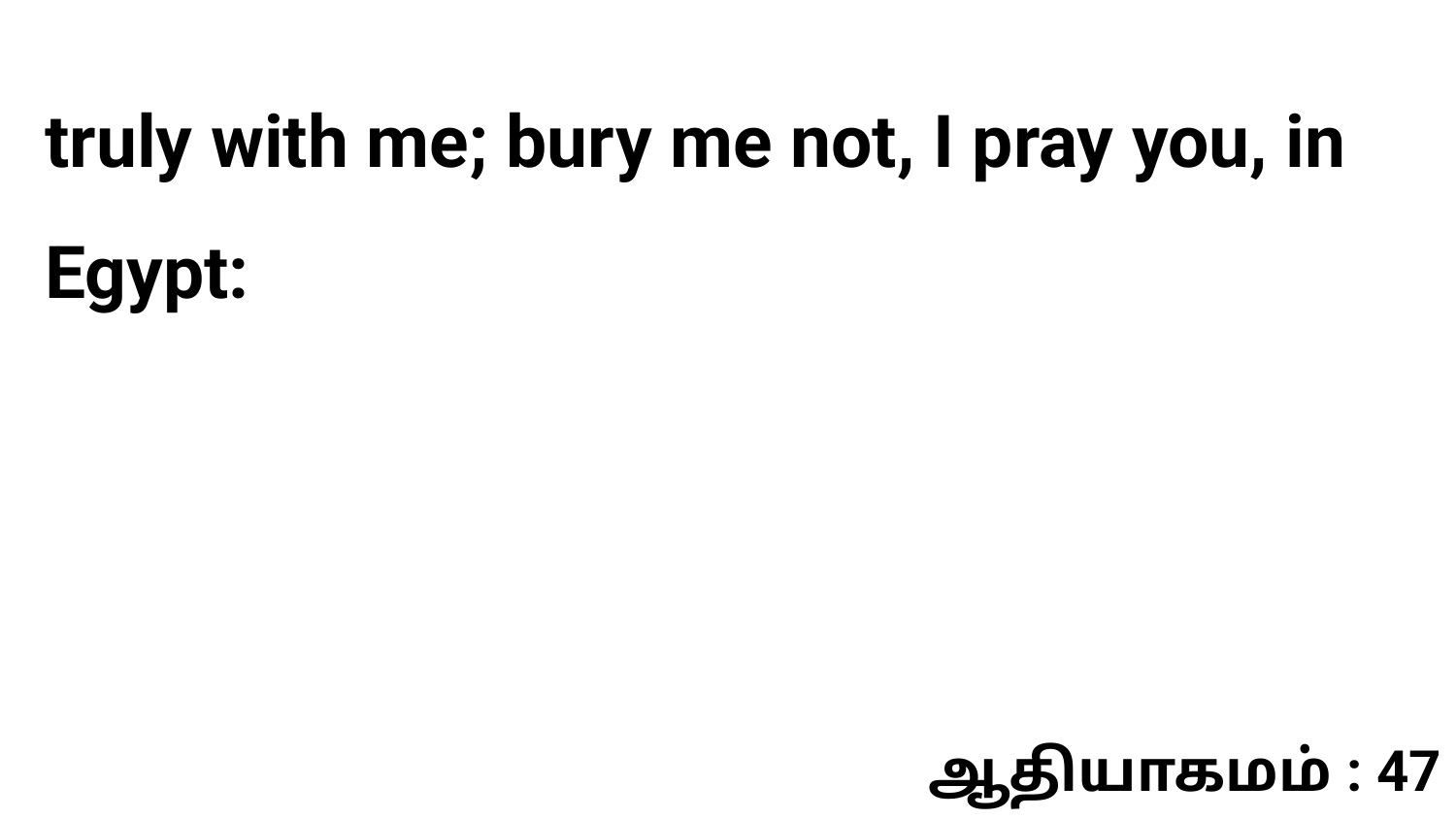

truly with me; bury me not, I pray you, in Egypt:
ஆதியாகமம் : 47